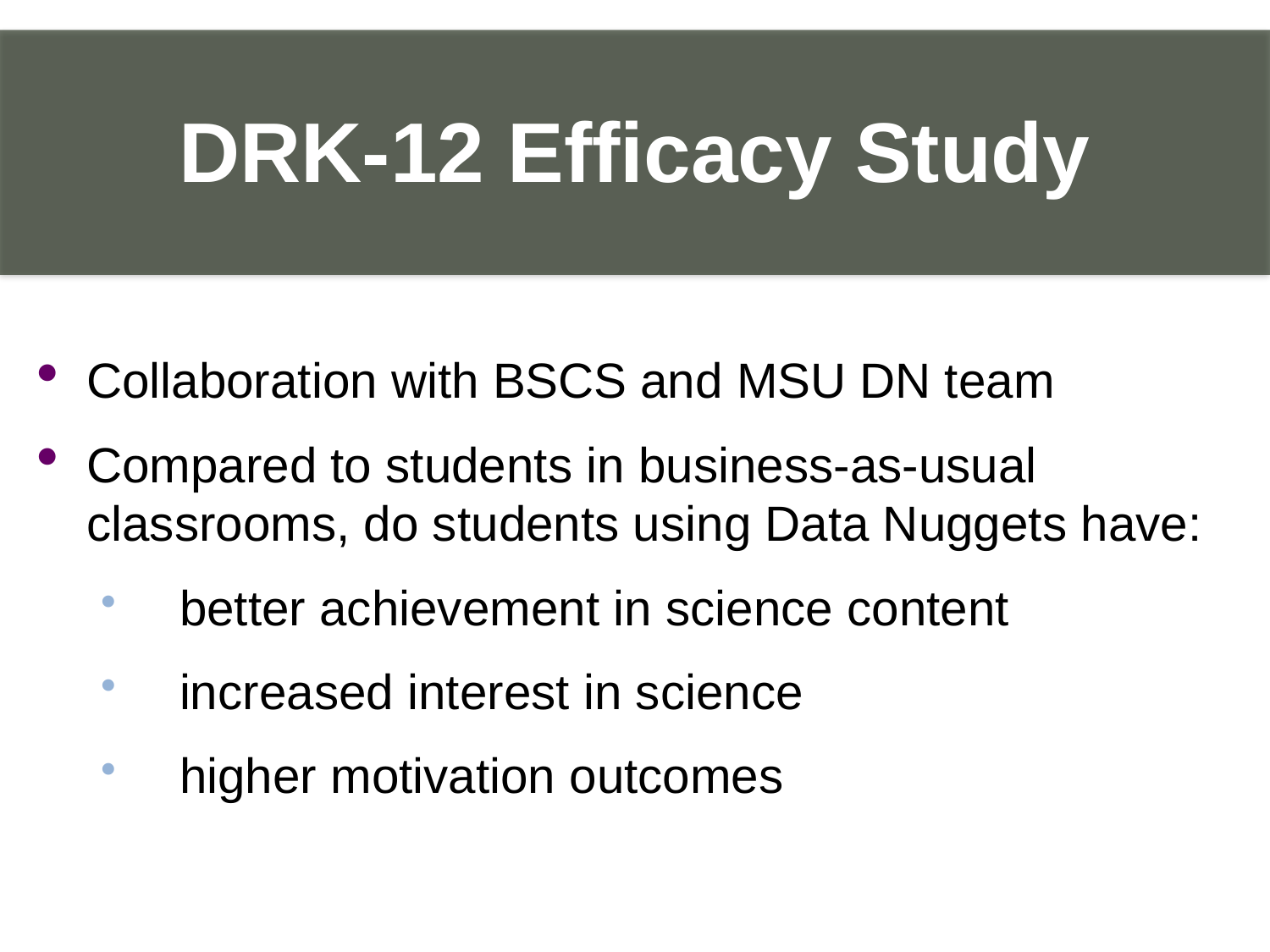

DRK-12 Efficacy Study
_
Collaboration with BSCS and MSU DN team
Compared to students in business-as-usual classrooms, do students using Data Nuggets have:
 better achievement in science content
 increased interest in science
 higher motivation outcomes